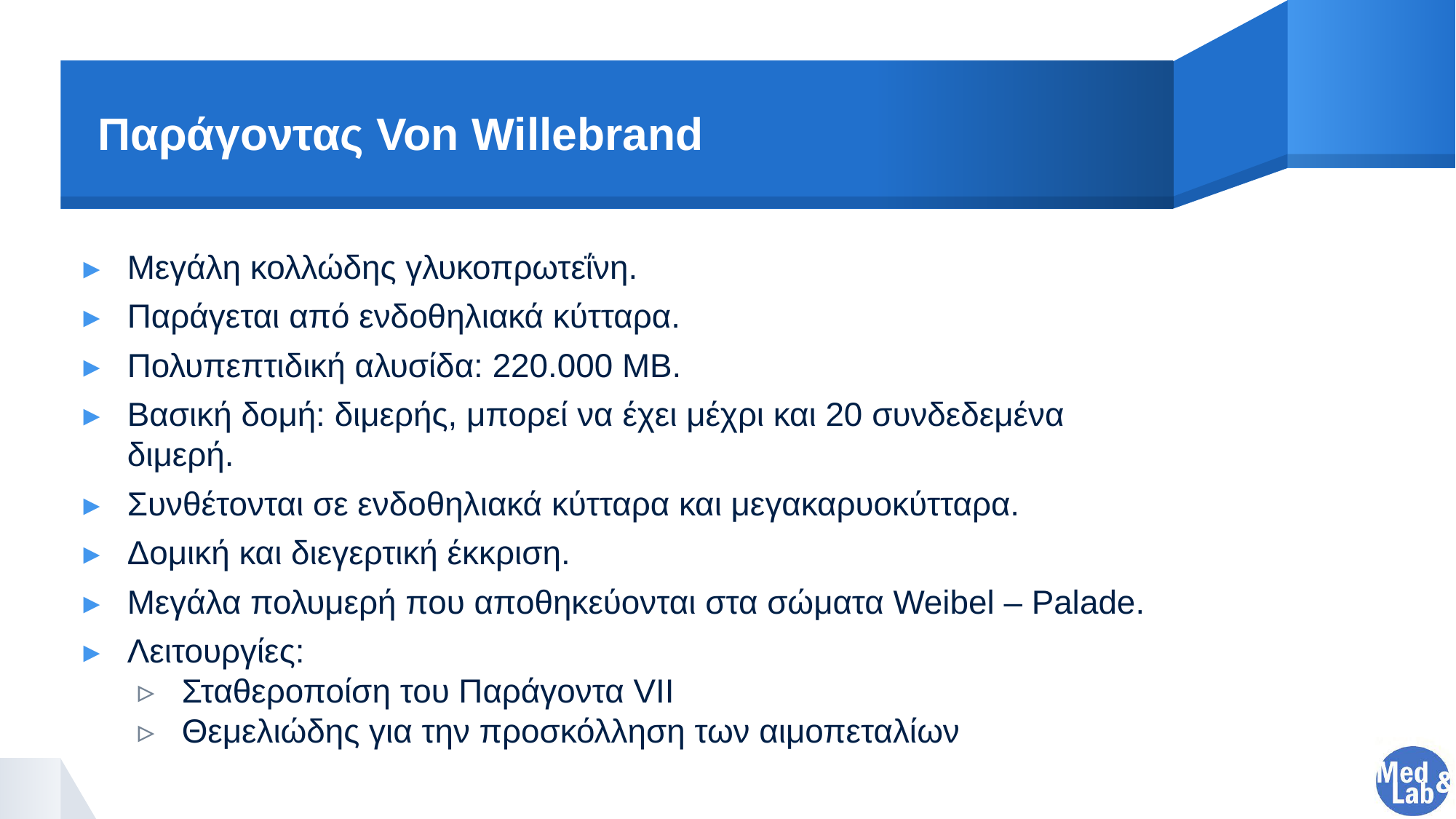

# Παράγοντας Von Willebrand
Μεγάλη κολλώδης γλυκοπρωτεΐνη.
Παράγεται από ενδοθηλιακά κύτταρα.
Πολυπεπτιδική αλυσίδα: 220.000 MB.
Βασική δομή: διμερής, μπορεί να έχει μέχρι και 20 συνδεδεμένα διμερή.
Συνθέτονται σε ενδοθηλιακά κύτταρα και μεγακαρυοκύτταρα.
Δομική και διεγερτική έκκριση.
Μεγάλα πολυμερή που αποθηκεύονται στα σώματα Weibel – Palade.
Λειτουργίες:
Σταθεροποίση του Παράγοντα VII
Θεμελιώδης για την προσκόλληση των αιμοπεταλίων